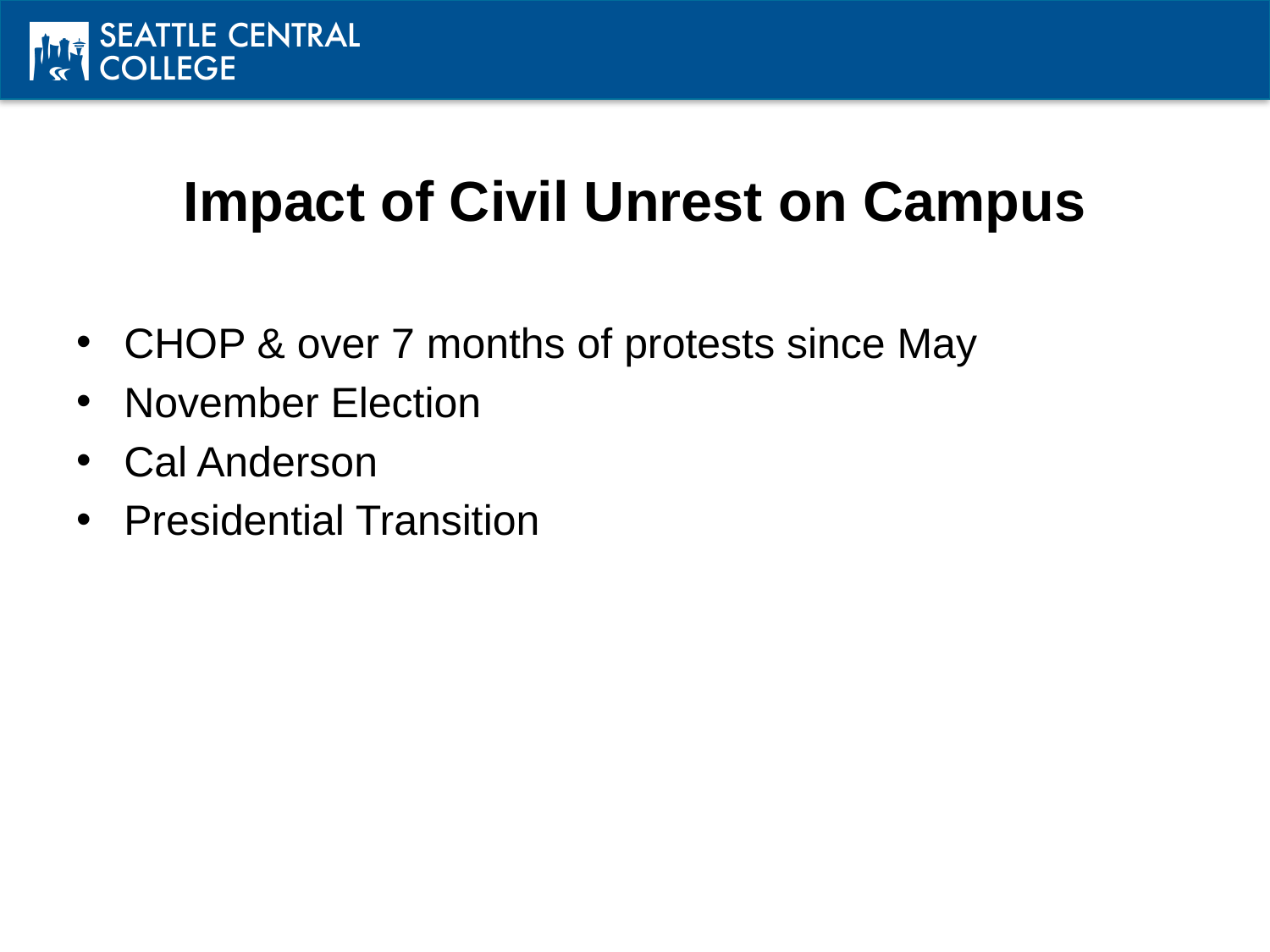

# Impact of Civil Unrest on Campus
CHOP & over 7 months of protests since May
November Election
Cal Anderson
Presidential Transition